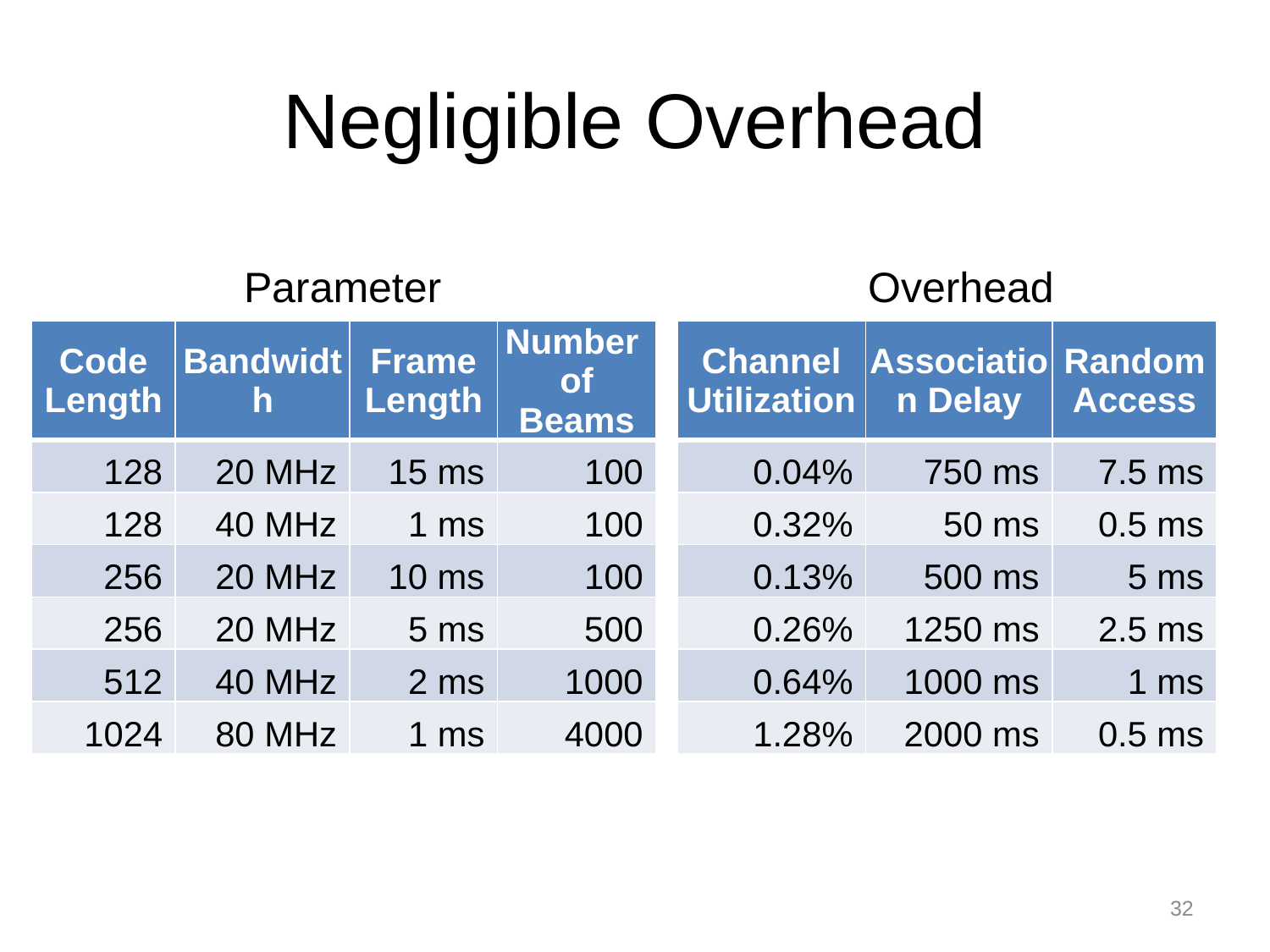

# Negligible Overhead
Parameter
Overhead
| Code Length | Bandwidth | Frame Length | Number of Beams |  | Channel Utilization | Association Delay | Random Access |
| --- | --- | --- | --- | --- | --- | --- | --- |
| 128 | 20 MHz | 15 ms | 100 |  | 0.04% | 750 ms | 7.5 ms |
| 128 | 40 MHz | 1 ms | 100 |  | 0.32% | 50 ms | 0.5 ms |
| 256 | 20 MHz | 10 ms | 100 |  | 0.13% | 500 ms | 5 ms |
| 256 | 20 MHz | 5 ms | 500 |  | 0.26% | 1250 ms | 2.5 ms |
| 512 | 40 MHz | 2 ms | 1000 |  | 0.64% | 1000 ms | 1 ms |
| 1024 | 80 MHz | 1 ms | 4000 |  | 1.28% | 2000 ms | 0.5 ms |
32
Not necessary to receive every beacon!